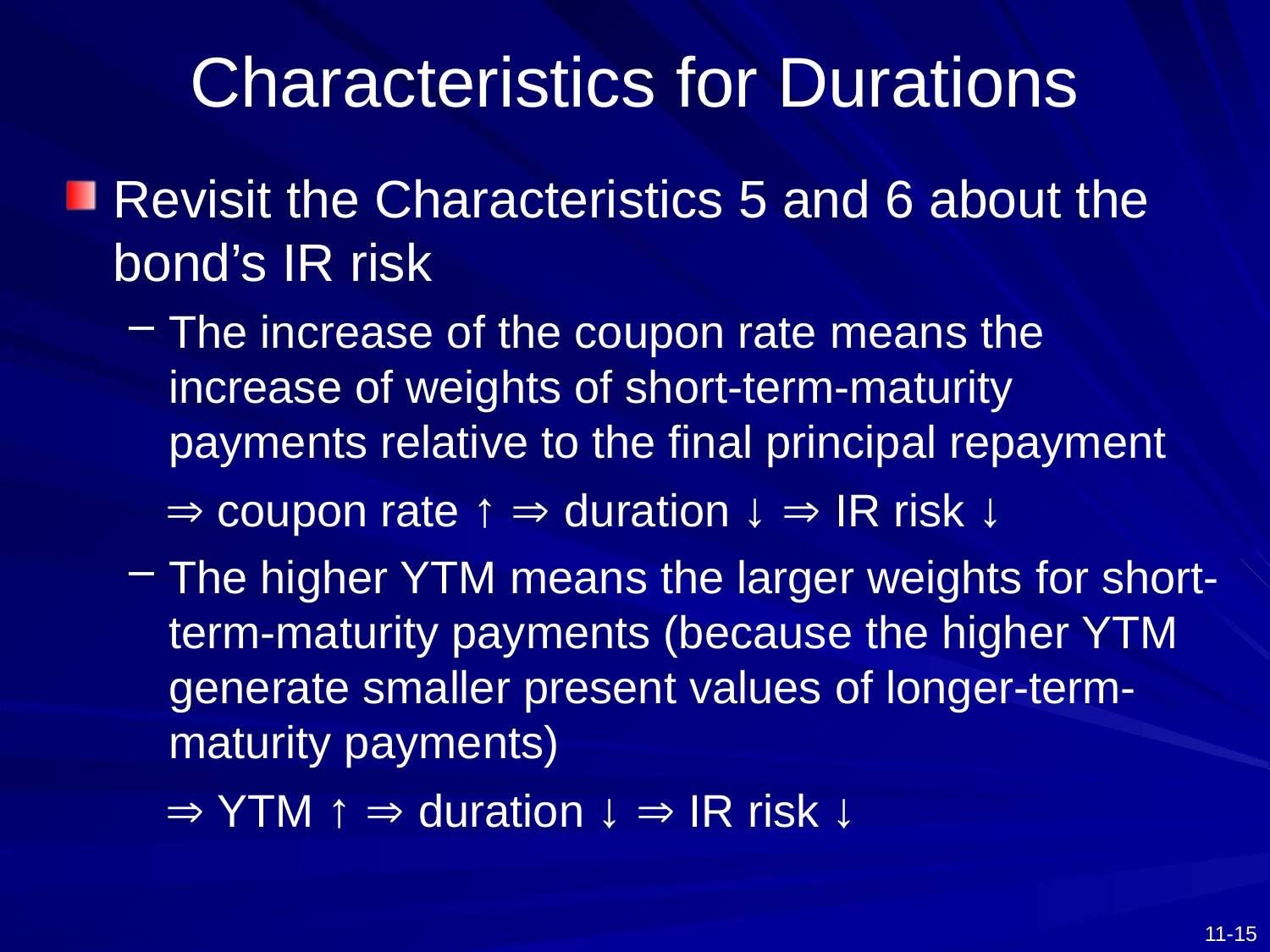

# Characteristics for Durations
Revisit the Characteristics 5 and 6 about the bond’s IR risk
The increase of the coupon rate means the increase of weights of short-term-maturity payments relative to the final principal repayment
⇒ coupon rate ↑ ⇒ duration ↓ ⇒ IR risk ↓
The higher YTM means the larger weights for short-term-maturity payments (because the higher YTM generate smaller present values of longer-term-maturity payments)
⇒ YTM ↑ ⇒ duration ↓ ⇒ IR risk ↓